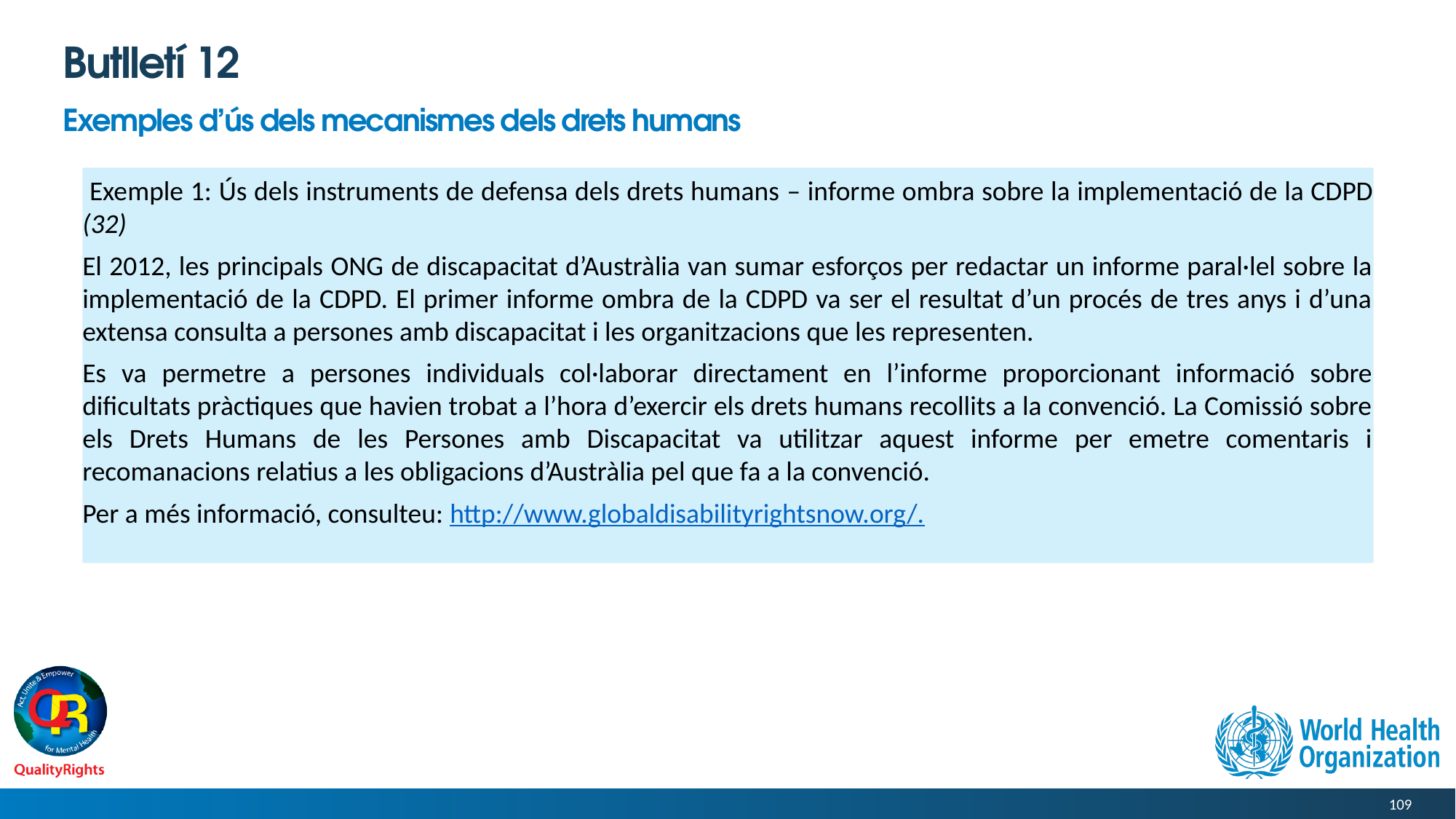

# Butlletí 12
Exemples d’ús dels mecanismes dels drets humans
 Exemple 1: Ús dels instruments de defensa dels drets humans – informe ombra sobre la implementació de la CDPD (32)
El 2012, les principals ONG de discapacitat d’Austràlia van sumar esforços per redactar un informe paral·lel sobre la implementació de la CDPD. El primer informe ombra de la CDPD va ser el resultat d’un procés de tres anys i d’una extensa consulta a persones amb discapacitat i les organitzacions que les representen.
Es va permetre a persones individuals col·laborar directament en l’informe proporcionant informació sobre dificultats pràctiques que havien trobat a l’hora d’exercir els drets humans recollits a la convenció. La Comissió sobre els Drets Humans de les Persones amb Discapacitat va utilitzar aquest informe per emetre comentaris i recomanacions relatius a les obligacions d’Austràlia pel que fa a la convenció.
Per a més informació, consulteu: http://www.globaldisabilityrightsnow.org/.